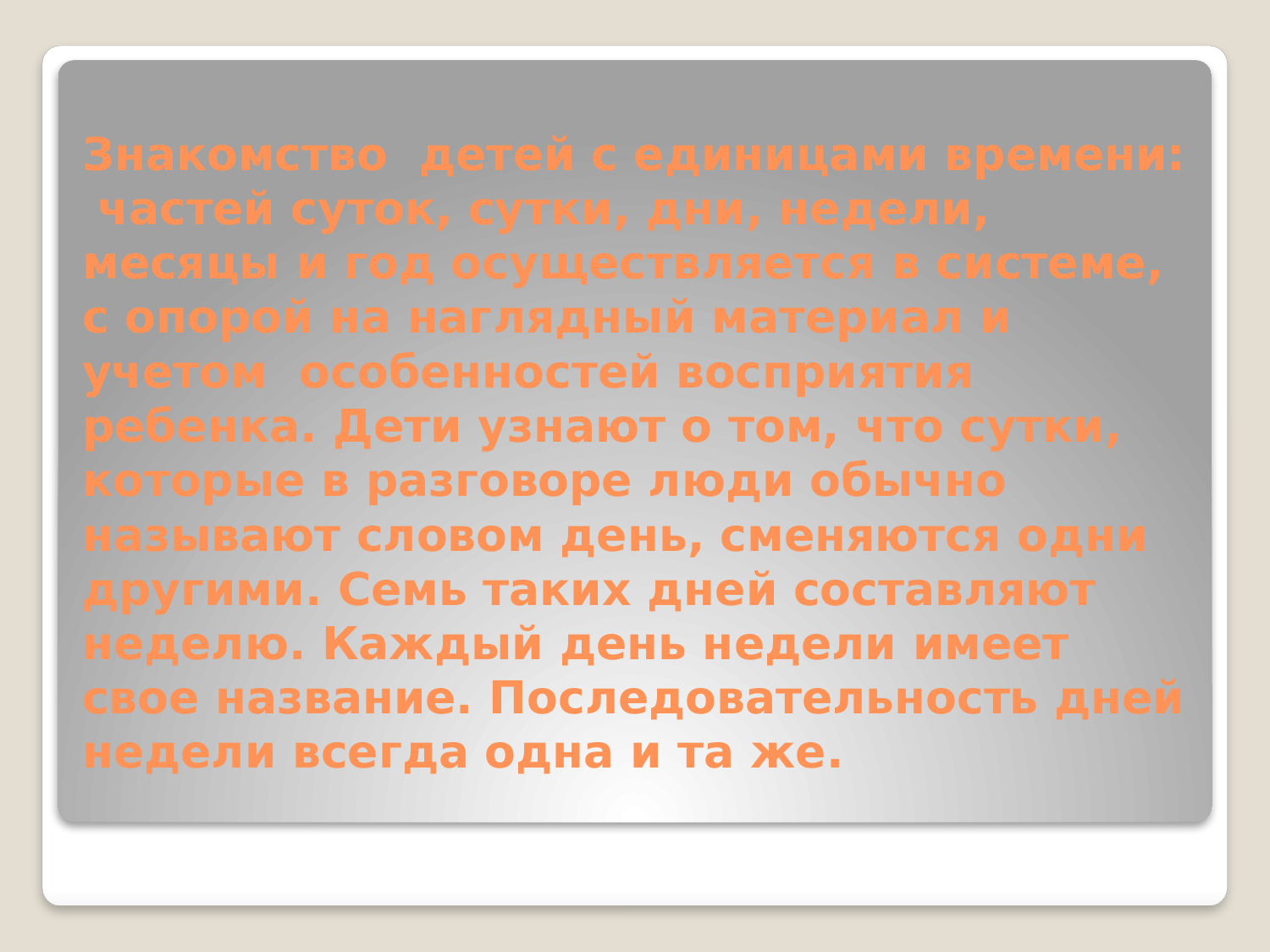

# Знакомство  детей с единицами времени:  частей суток, сутки, дни, недели, месяцы и год осуществляется в системе, с опорой на наглядный материал и учетом  особенностей восприятия ребенка. Дети узнают о том, что сутки, которые в разговоре люди обычно называют словом день, сменяются одни другими. Семь таких дней составляют неделю. Каждый день недели имеет свое название. Последовательность дней недели всегда одна и та же.